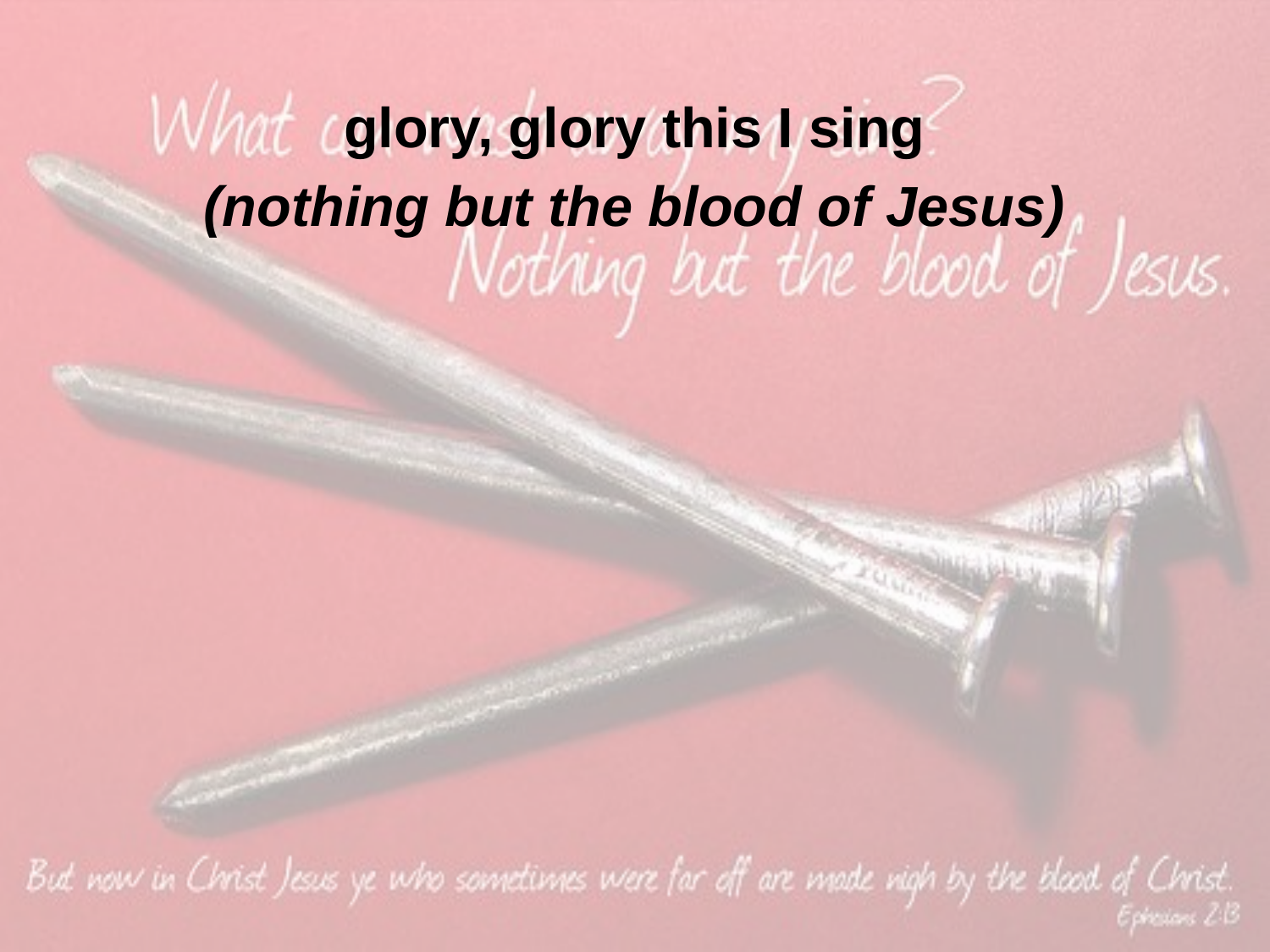

glory, glory this I sing
(nothing but the blood of Jesus)